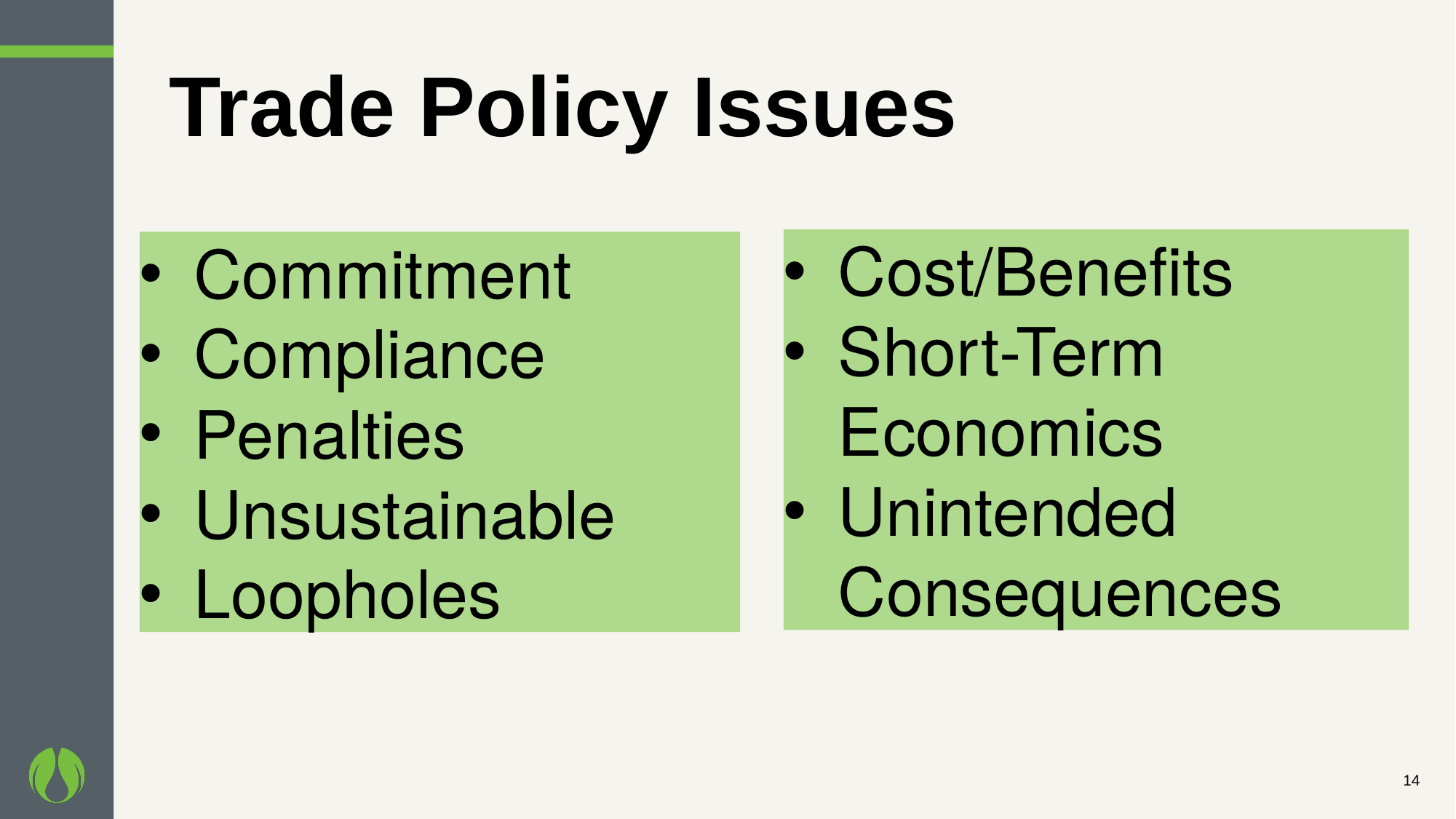

# Trade Policy Issues
Cost/Benefits
Short-Term Economics
Unintended Consequences
Commitment
Compliance
Penalties
Unsustainable
Loopholes
14